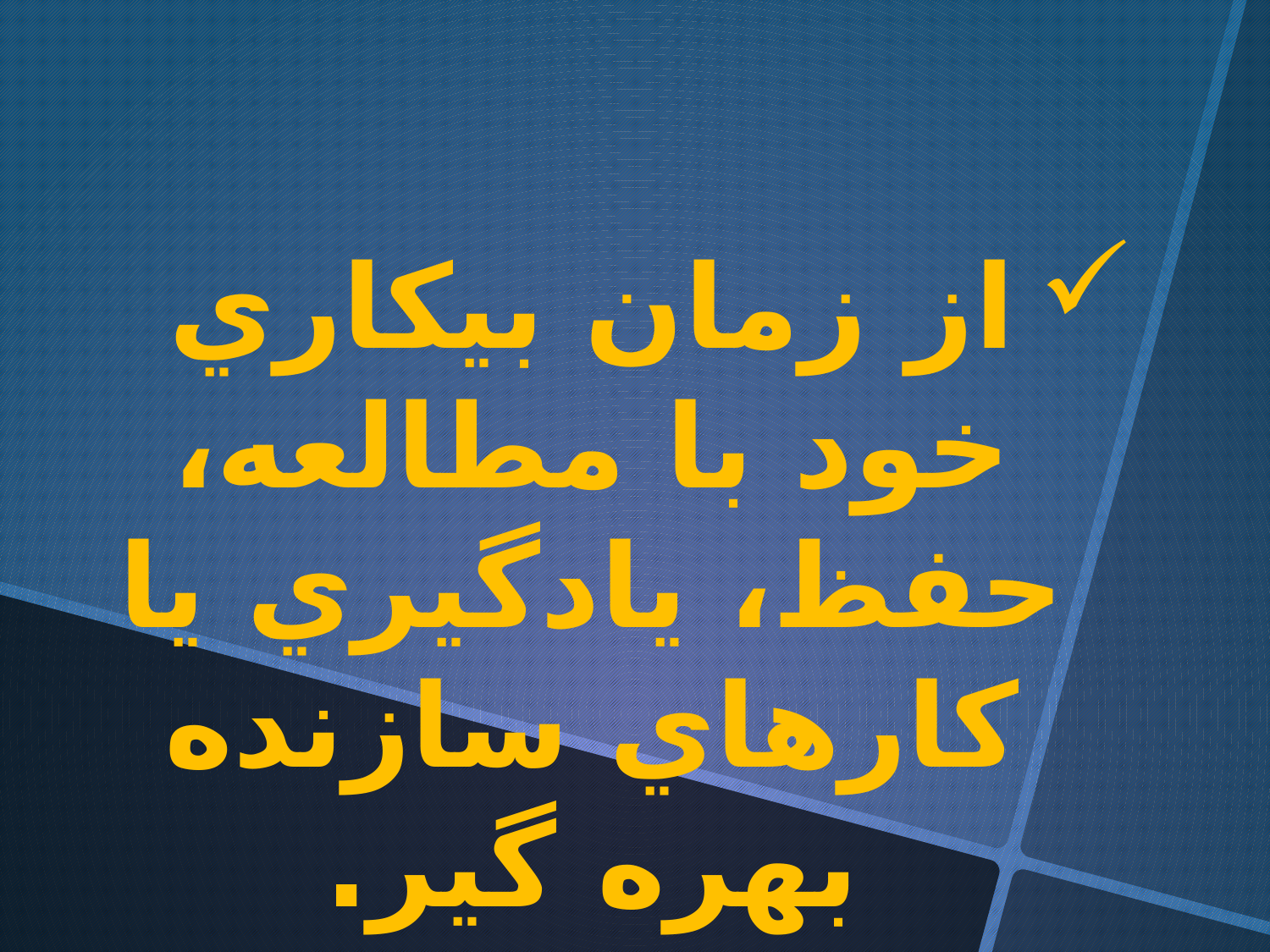

از زمان بيكاري خود با مطالعه، حفظ، يادگيري يا كارهاي سازنده بهره گير.